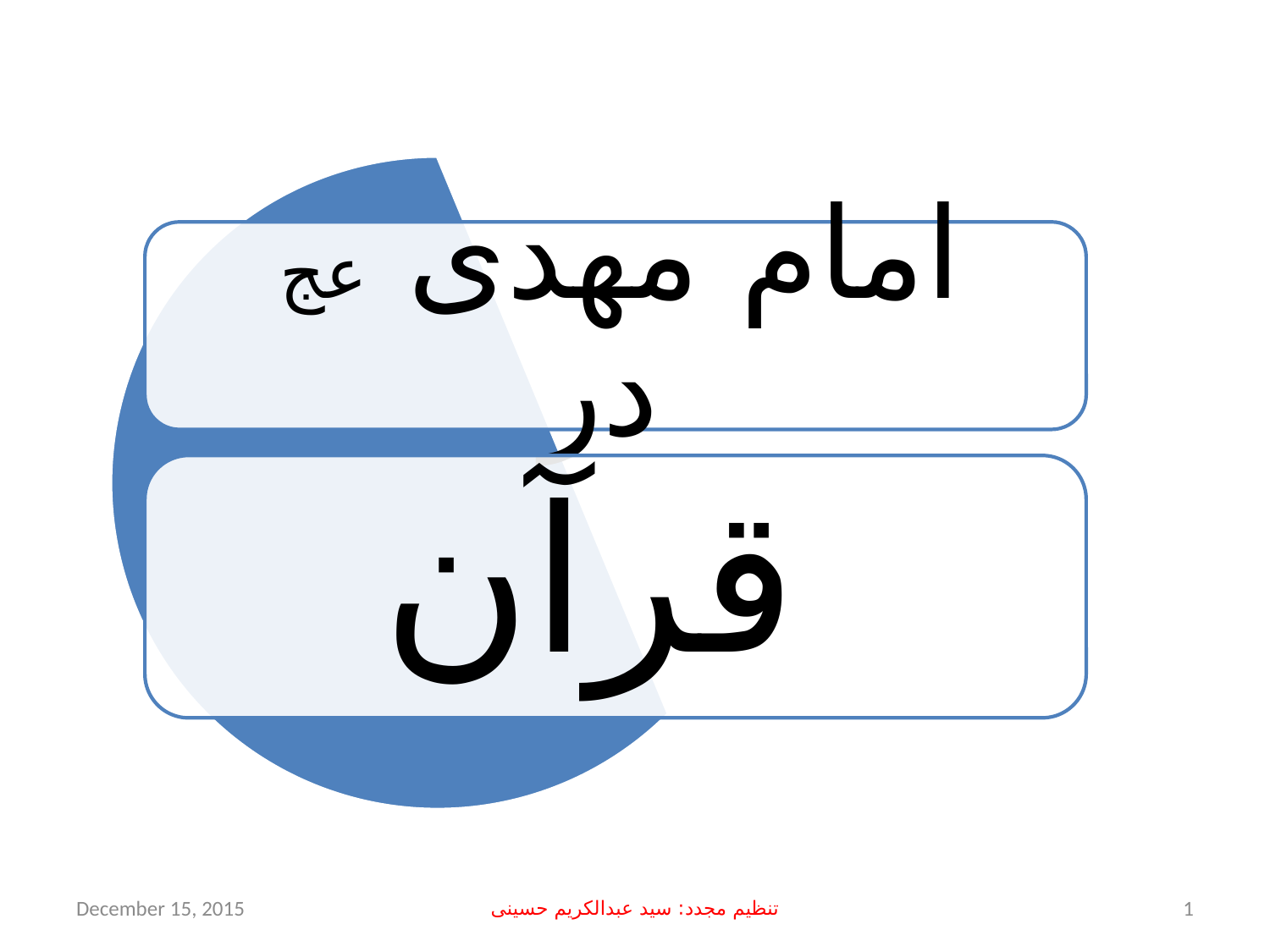

امام مهدی عج در
قرآن
December 15, 2015
تنظیم مجدد: سید عبدالکریم حسینی
1